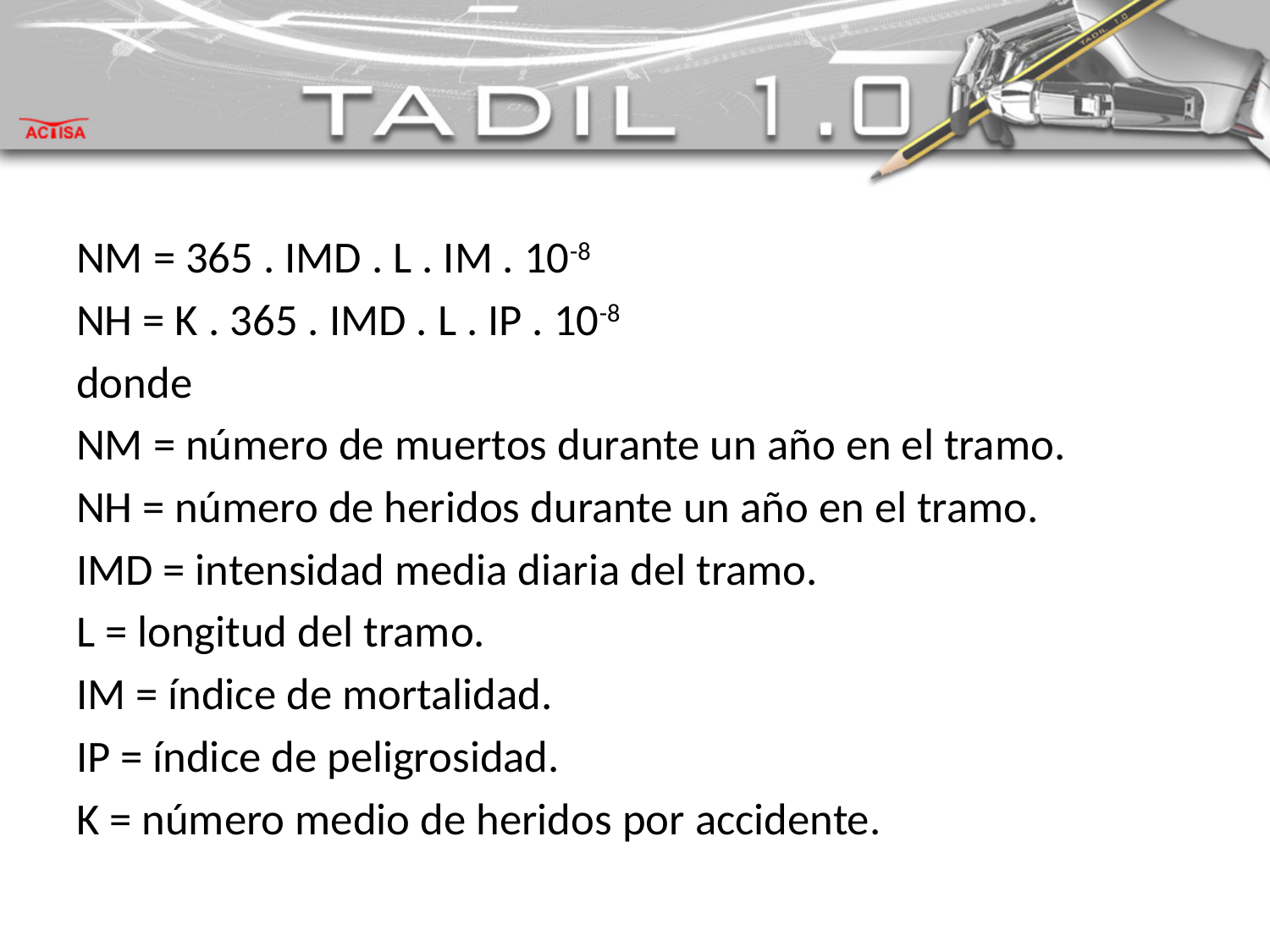

#
NM = 365 . IMD . L . IM . 10-8
NH = K . 365 . IMD . L . IP . 10-8
donde
NM = número de muertos durante un año en el tramo.
NH = número de heridos durante un año en el tramo.
IMD = intensidad media diaria del tramo.
L = longitud del tramo.
IM = índice de mortalidad.
IP = índice de peligrosidad.
K = número medio de heridos por accidente.